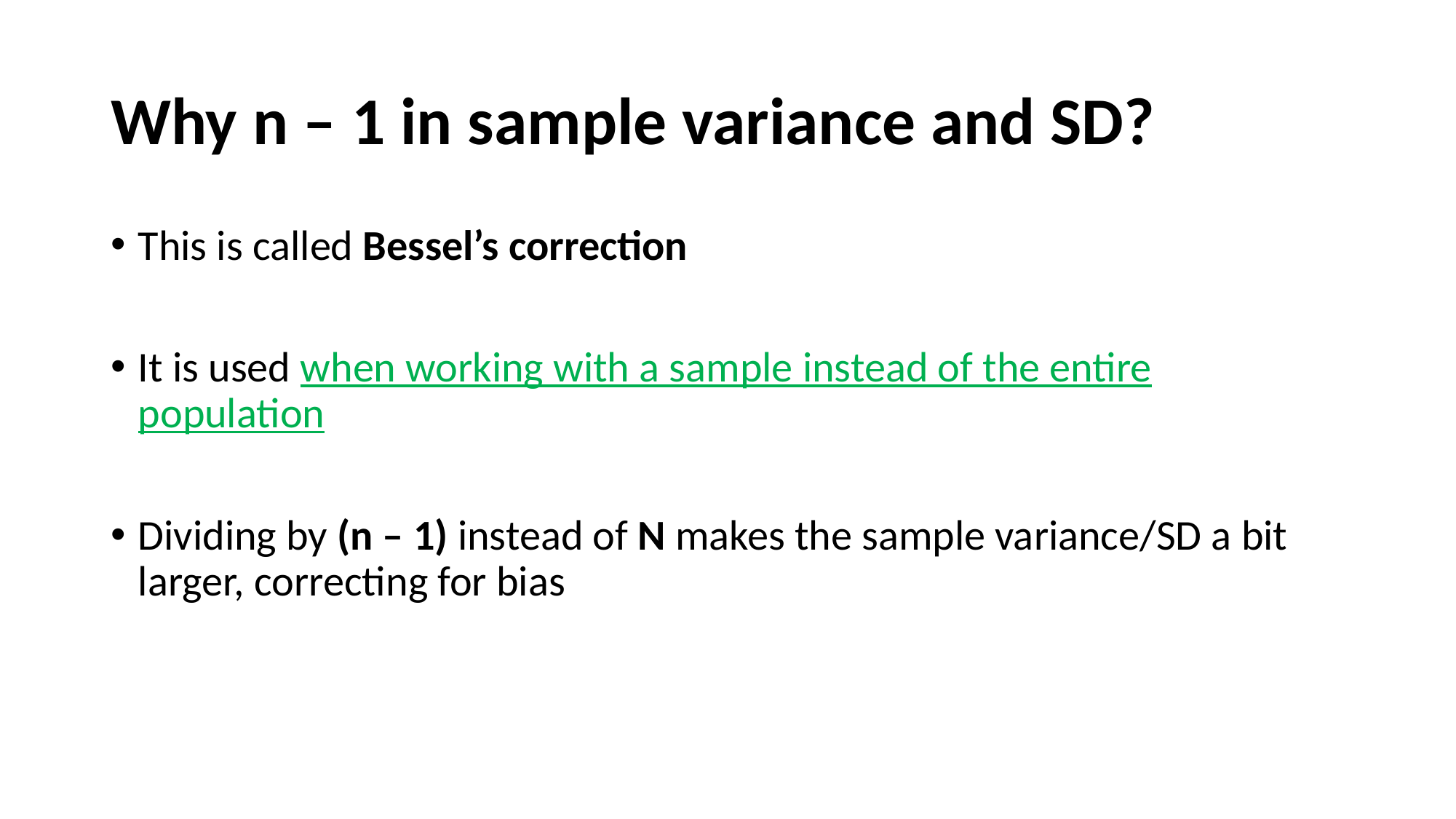

# Why n – 1 in sample variance and SD?
This is called Bessel’s correction

It is used when working with a sample instead of the entire population

Dividing by (n – 1) instead of N makes the sample variance/SD a bit larger, correcting for bias